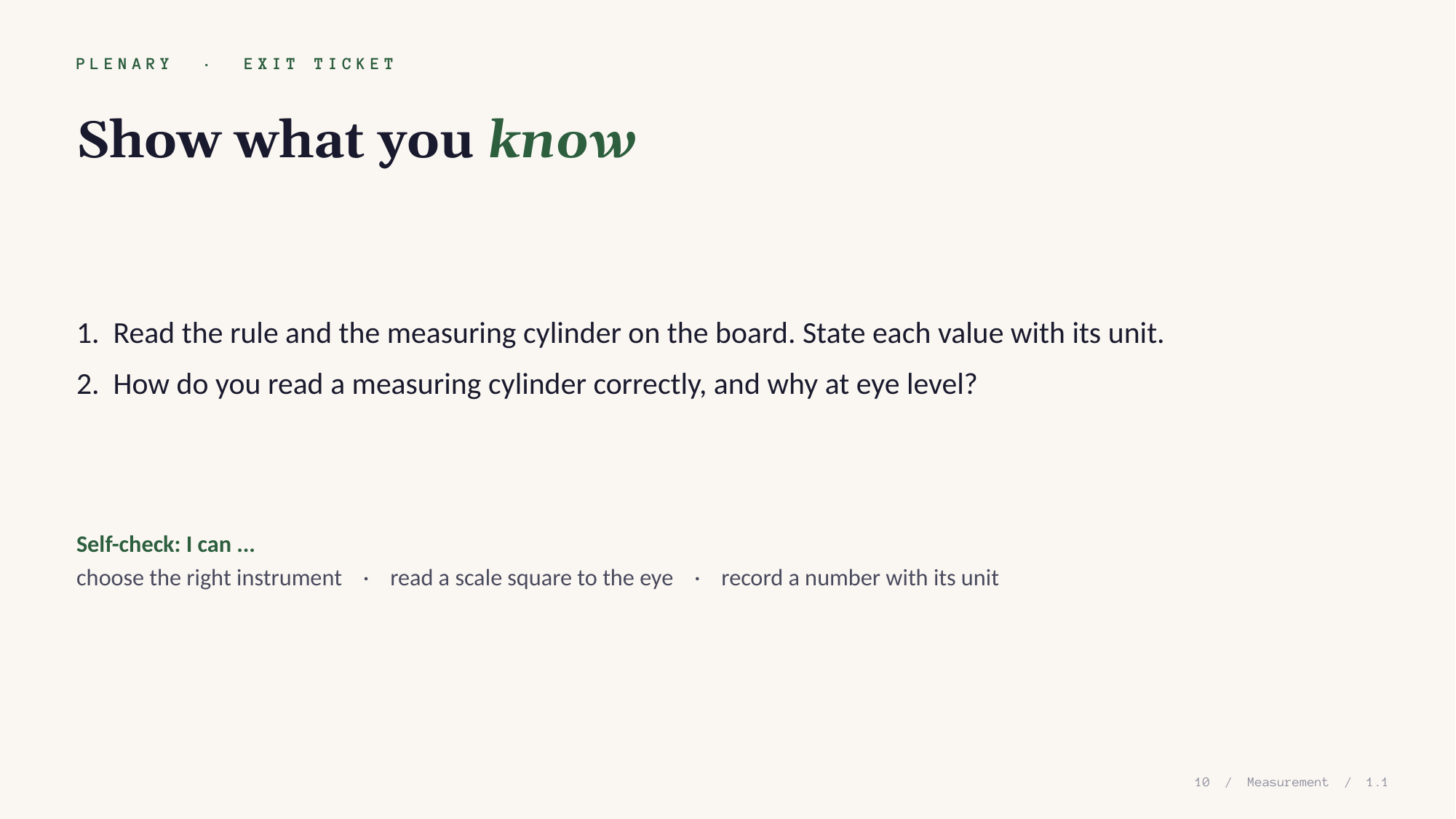

PLENARY  ·  EXIT TICKET
Show what you know
1.  Read the rule and the measuring cylinder on the board. State each value with its unit.
2.  How do you read a measuring cylinder correctly, and why at eye level?
Self-check: I can ...
choose the right instrument    ·    read a scale square to the eye    ·    record a number with its unit
10  /  Measurement  /  1.1